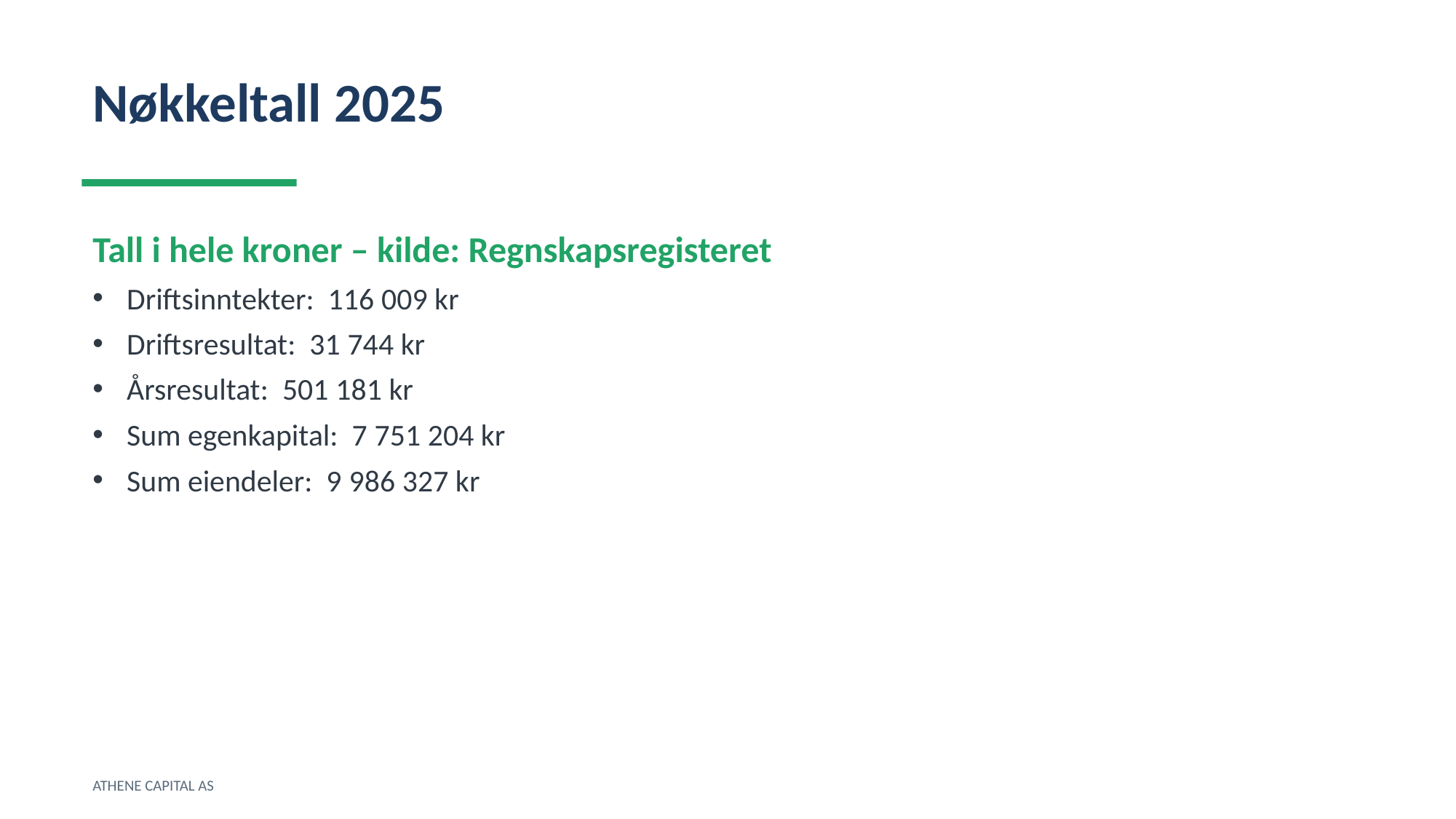

Nøkkeltall 2025

Tall i hele kroner – kilde: Regnskapsregisteret
Driftsinntekter:  116 009 kr
Driftsresultat:  31 744 kr
Årsresultat:  501 181 kr
Sum egenkapital:  7 751 204 kr
Sum eiendeler:  9 986 327 kr
ATHENE CAPITAL AS